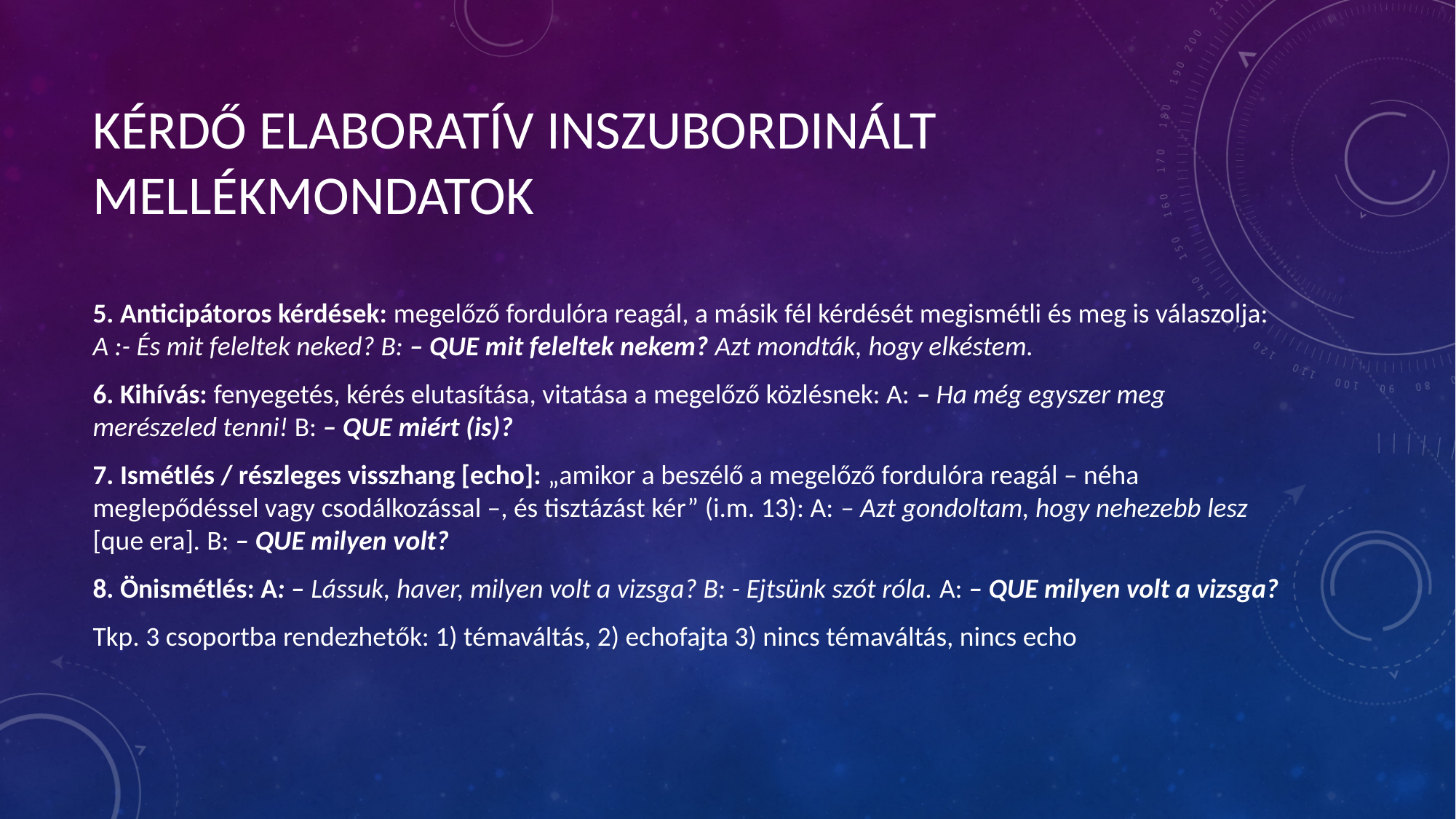

# Kérdő elaboratív inszubordinált mellékmondatok
5. Anticipátoros kérdések: megelőző fordulóra reagál, a másik fél kérdését megismétli és meg is válaszolja: A :- És mit feleltek neked? B: – QUE mit feleltek nekem? Azt mondták, hogy elkéstem.
6. Kihívás: fenyegetés, kérés elutasítása, vitatása a megelőző közlésnek: A: – Ha még egyszer meg merészeled tenni! B: – QUE miért (is)?
7. Ismétlés / részleges visszhang [echo]: „amikor a beszélő a megelőző fordulóra reagál – néha meglepődéssel vagy csodálkozással –, és tisztázást kér” (i.m. 13): A: – Azt gondoltam, hogy nehezebb lesz [que era]. B: – QUE milyen volt?
8. Önismétlés: A: – Lássuk, haver, milyen volt a vizsga? B: - Ejtsünk szót róla. A: – QUE milyen volt a vizsga?
Tkp. 3 csoportba rendezhetők: 1) témaváltás, 2) echofajta 3) nincs témaváltás, nincs echo